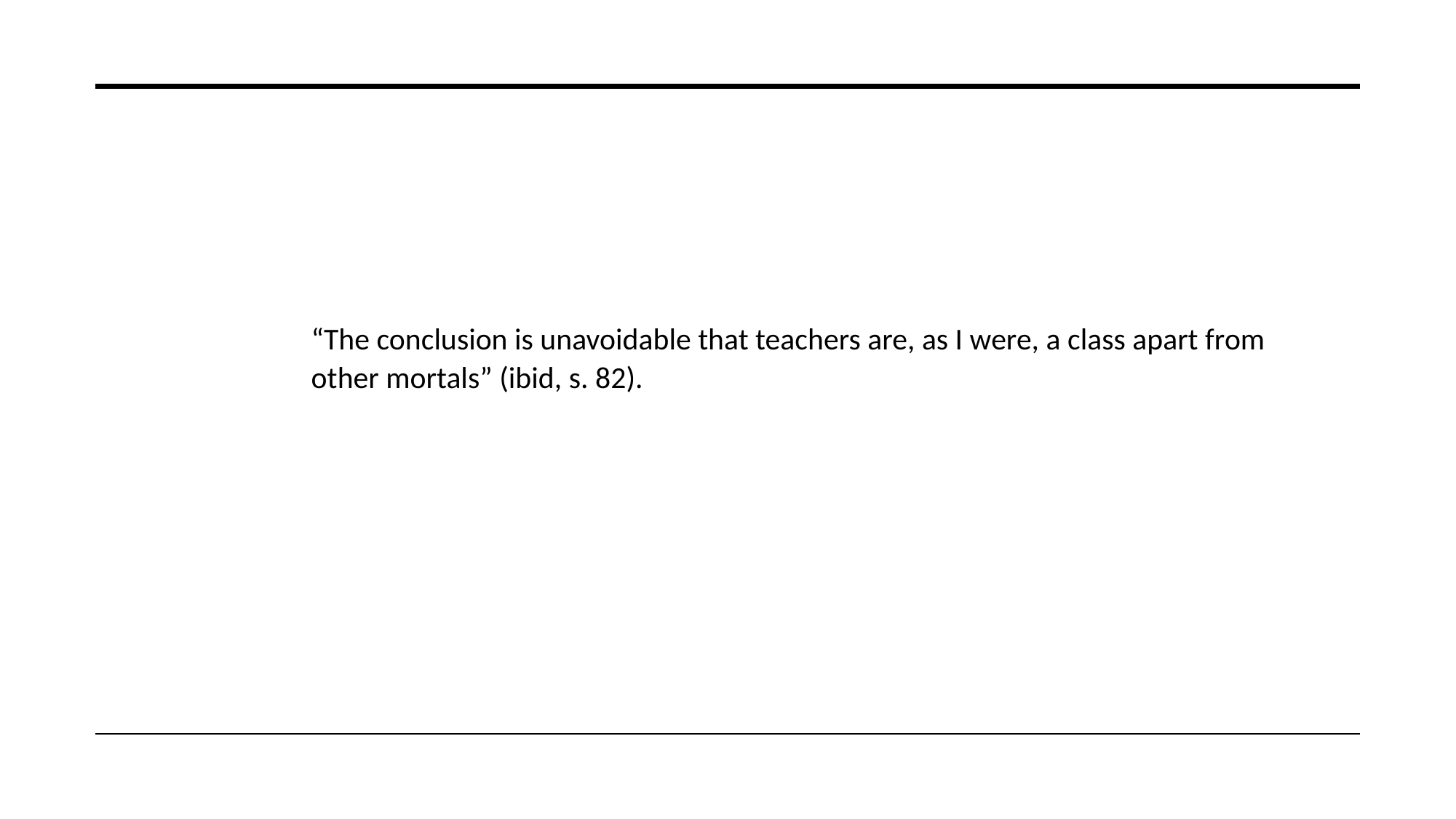

“The conclusion is unavoidable that teachers are, as I were, a class apart from other mortals” (ibid, s. 82).